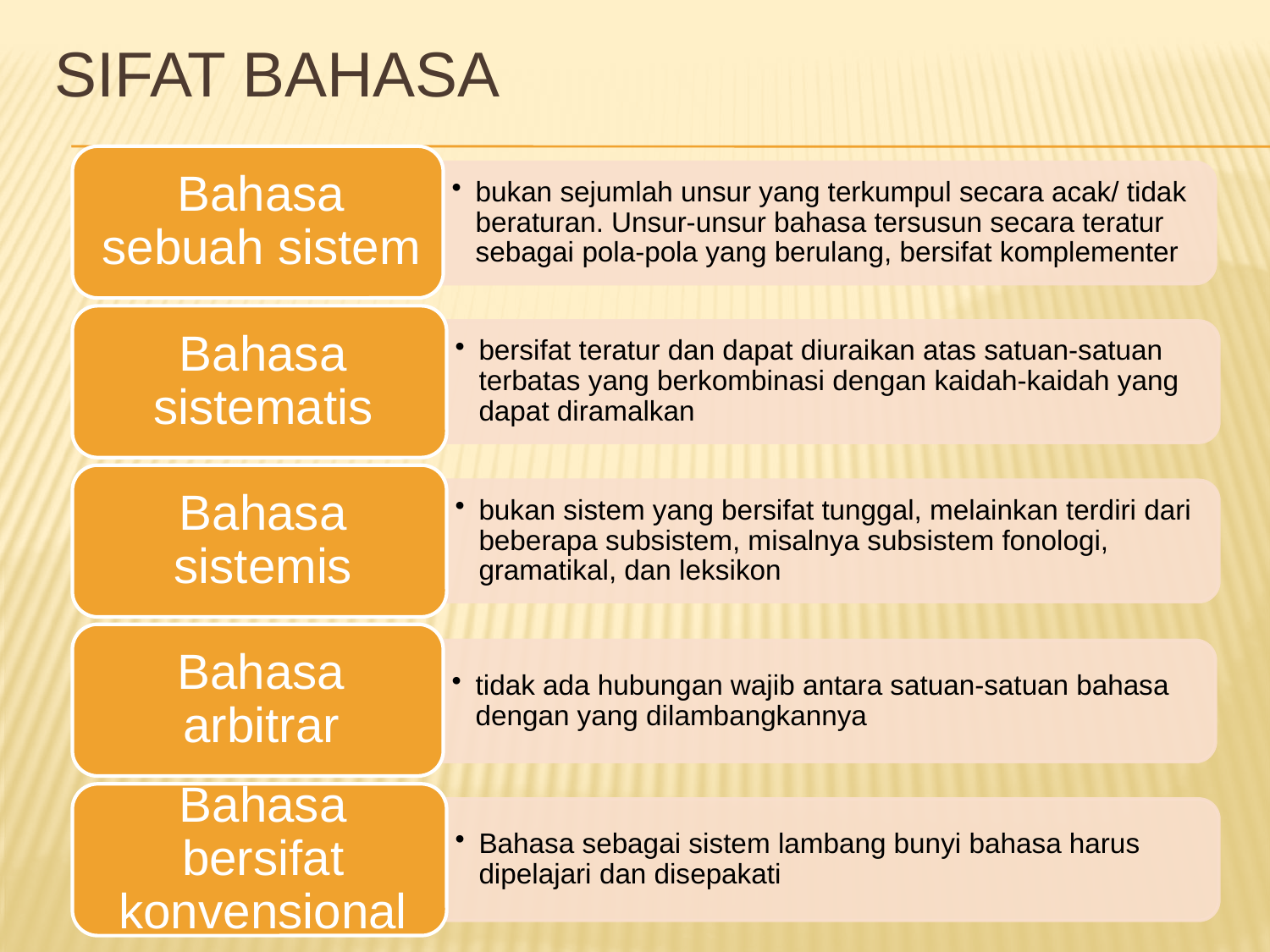

# Sifat bahasa
bukan sejumlah unsur yang terkumpul secara acak/ tidak beraturan. Unsur-unsur bahasa tersusun secara teratur sebagai pola-pola yang berulang, bersifat komplementer
Bahasa sebuah sistem
bersifat teratur dan dapat diuraikan atas satuan-satuan terbatas yang berkombinasi dengan kaidah-kaidah yang dapat diramalkan
Bahasa sistematis
bukan sistem yang bersifat tunggal, melainkan terdiri dari beberapa subsistem, misalnya subsistem fonologi, gramatikal, dan leksikon
Bahasa sistemis
tidak ada hubungan wajib antara satuan-satuan bahasa dengan yang dilambangkannya
Bahasa arbitrar
Bahasa sebagai sistem lambang bunyi bahasa harus dipelajari dan disepakati
Bahasa bersifat konvensional